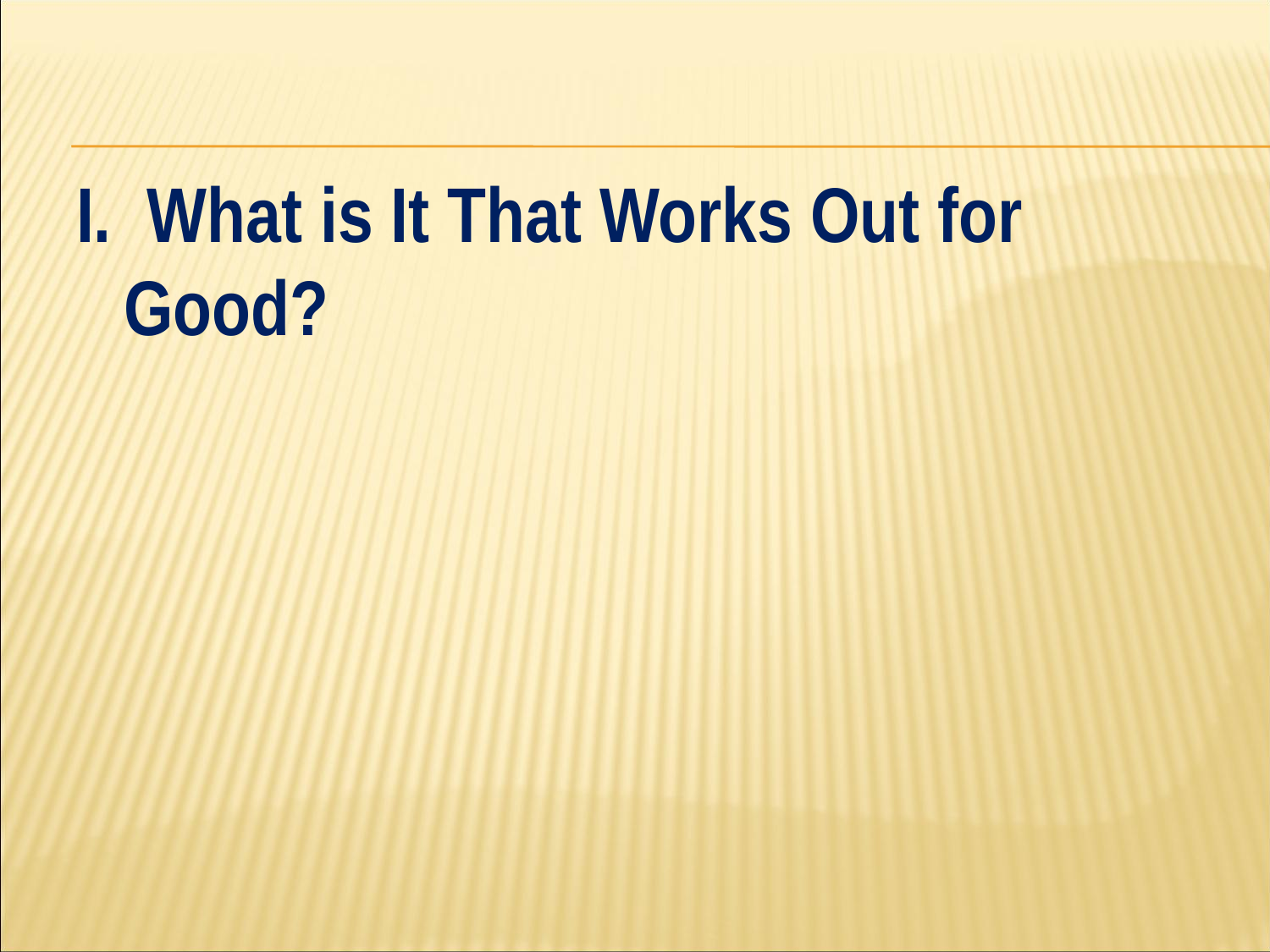

#
I.  What is It That Works Out for Good?